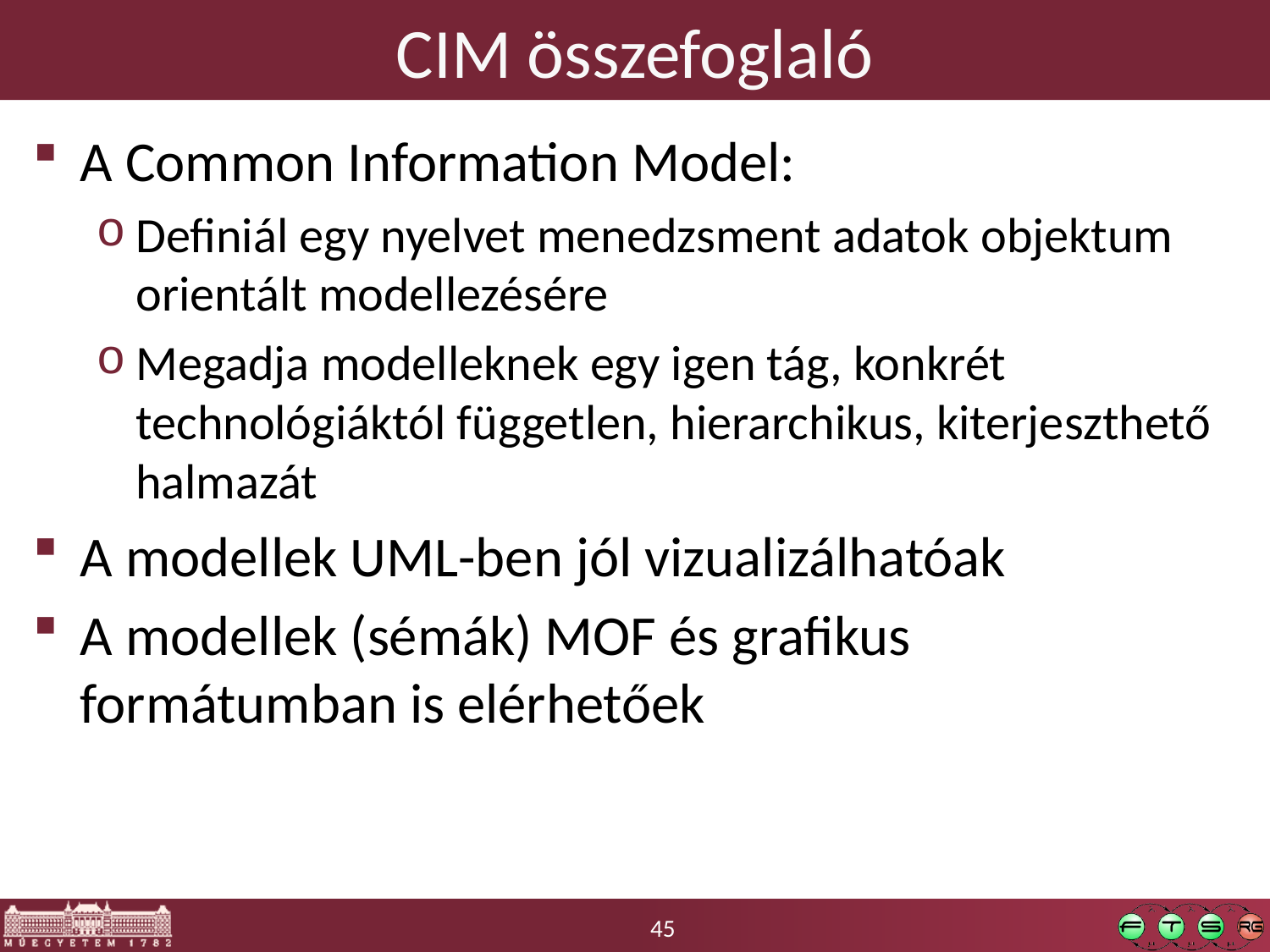

# CIM összefoglaló
A Common Information Model:
Definiál egy nyelvet menedzsment adatok objektum orientált modellezésére
Megadja modelleknek egy igen tág, konkrét technológiáktól független, hierarchikus, kiterjeszthető halmazát
A modellek UML-ben jól vizualizálhatóak
A modellek (sémák) MOF és grafikus formátumban is elérhetőek